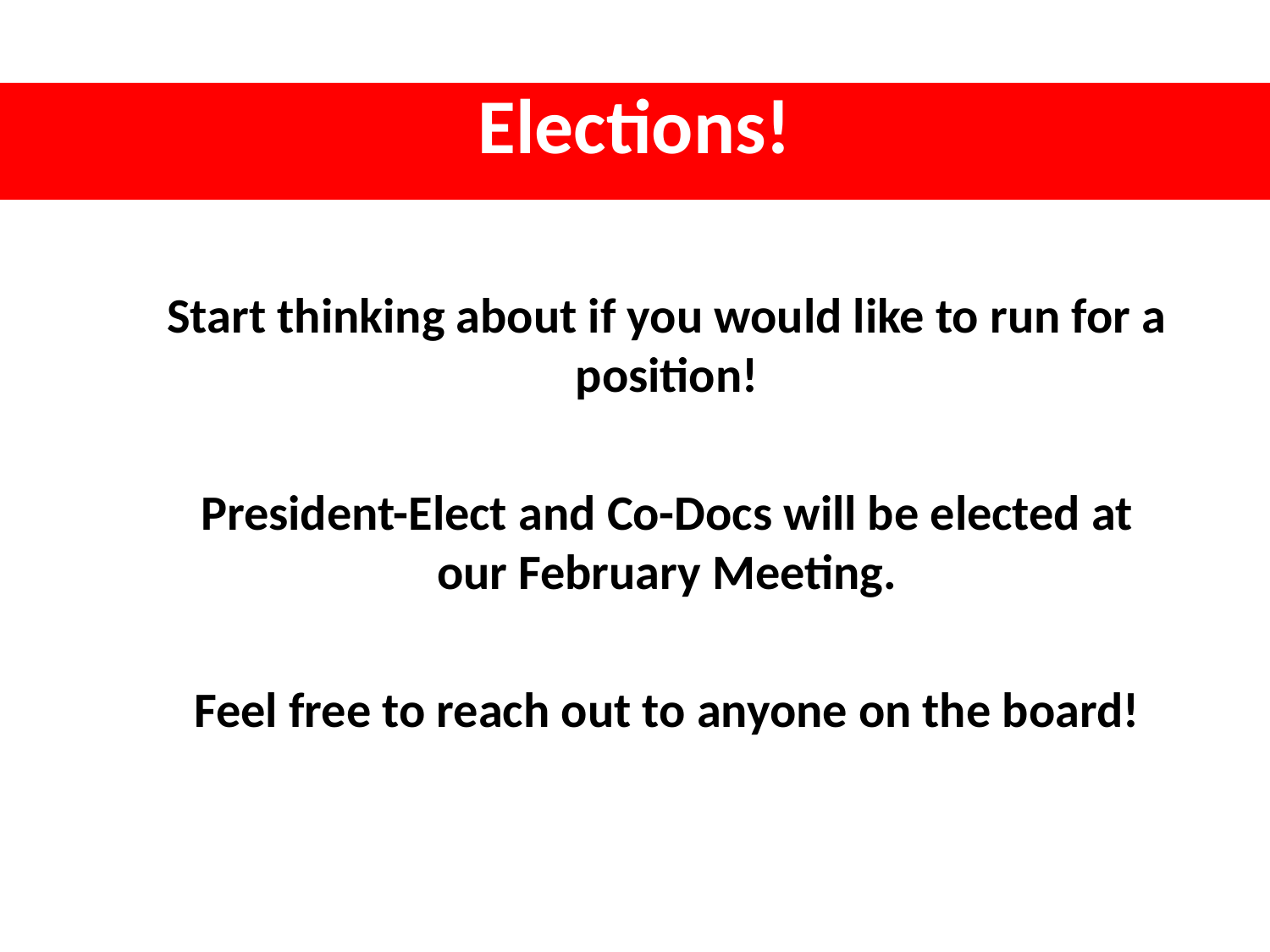

# Elections!

Start thinking about if you would like to run for a position!

President-Elect and Co-Docs will be elected at our February Meeting.

Feel free to reach out to anyone on the board!